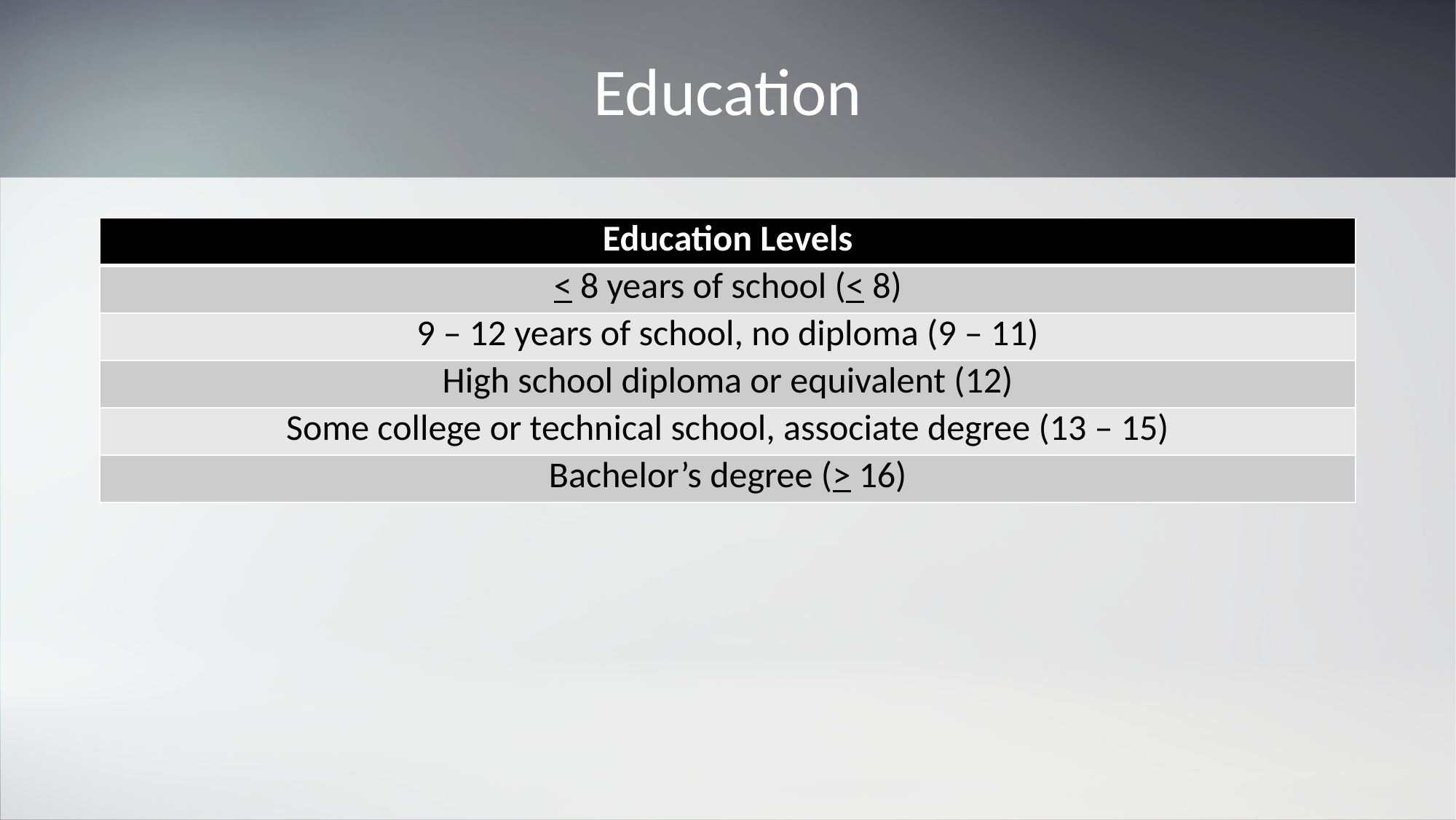

# Education
| Education Levels |
| --- |
| < 8 years of school (< 8) |
| 9 – 12 years of school, no diploma (9 – 11) |
| High school diploma or equivalent (12) |
| Some college or technical school, associate degree (13 – 15) |
| Bachelor’s degree (> 16) |